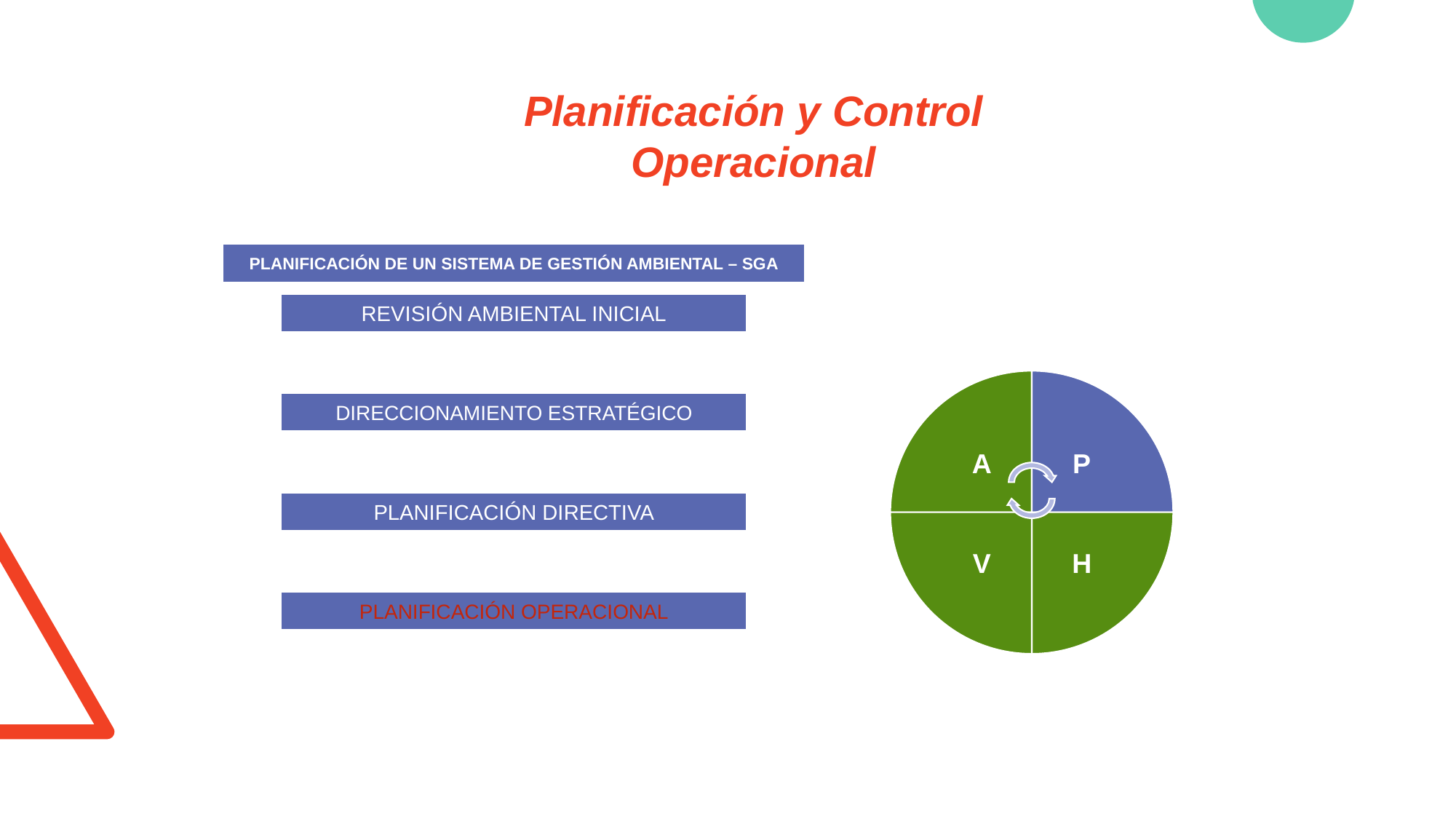

Planificación y Control Operacional

PLANIFICACIÓN DE UN SISTEMA DE GESTIÓN AMBIENTAL – SGA
REVISIÓN AMBIENTAL INICIAL
DIRECCIONAMIENTO ESTRATÉGICO
PLANIFICACIÓN DIRECTIVA
PLANIFICACIÓN OPERACIONAL
A
P
H
V